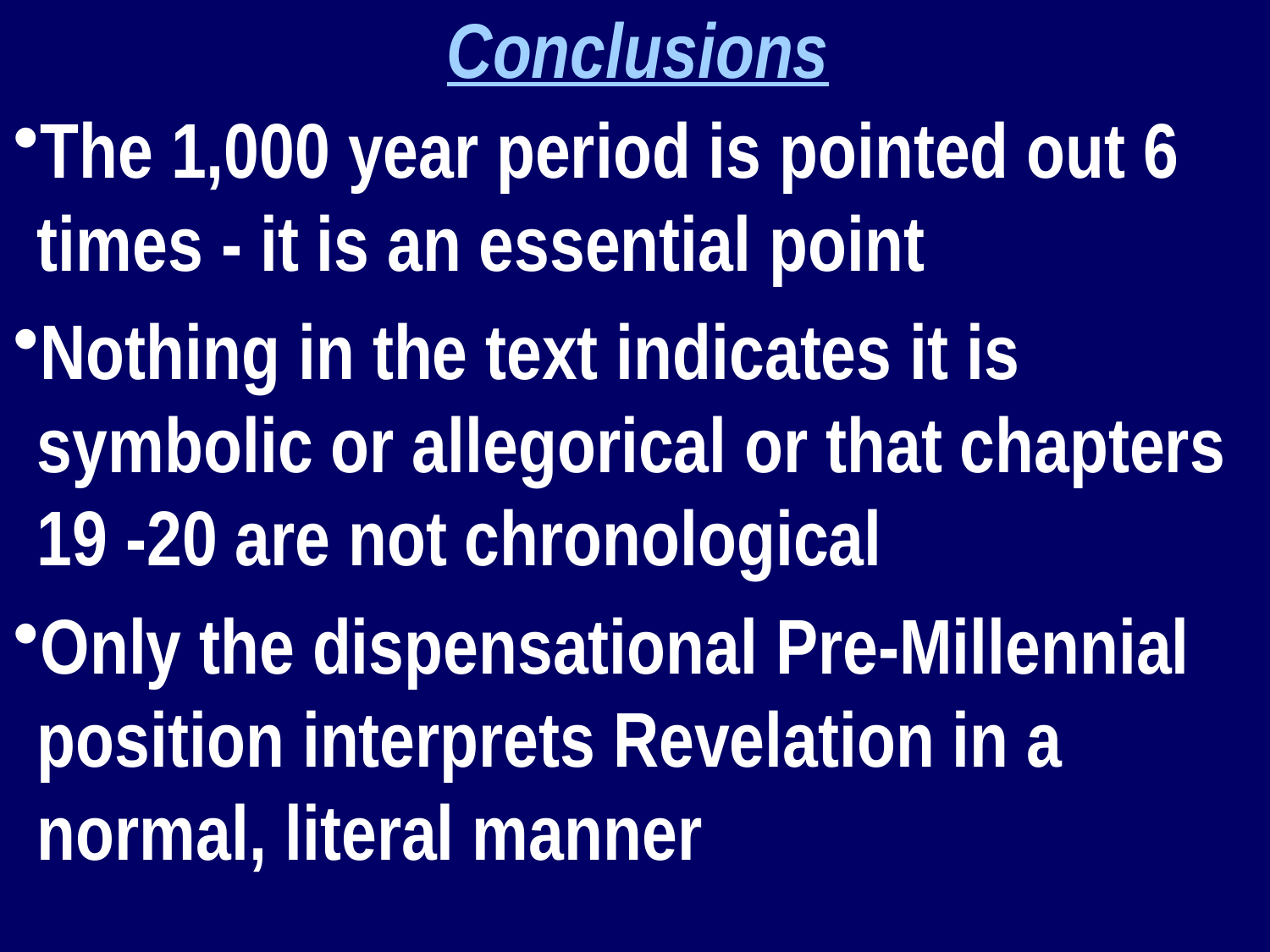

Conclusions
The 1,000 year period is pointed out 6 times - it is an essential point
Nothing in the text indicates it is symbolic or allegorical or that chapters 19 -20 are not chronological
Only the dispensational Pre-Millennial position interprets Revelation in a normal, literal manner